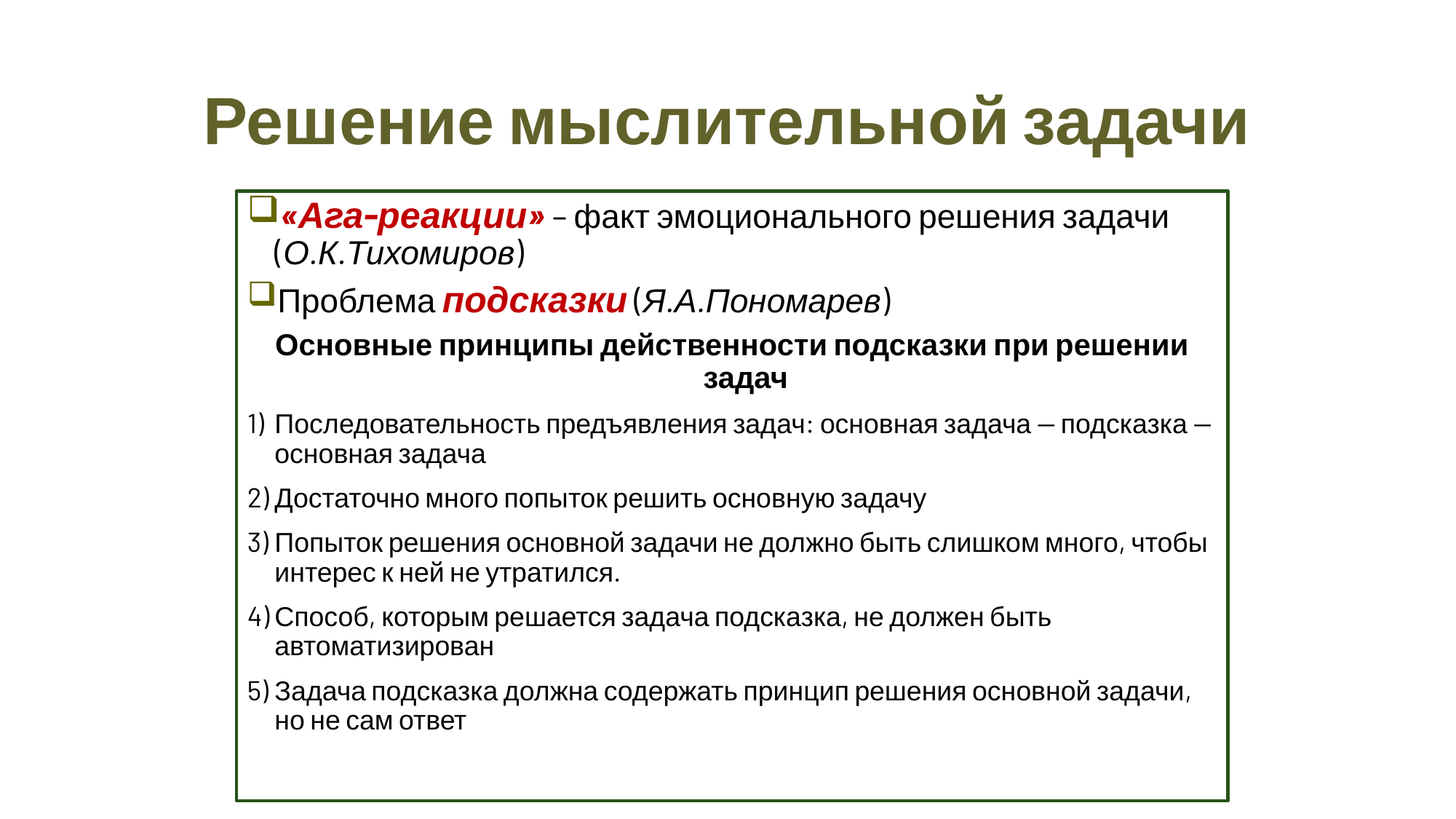

# Решение мыслительной задачи
«Ага-реакции» – факт эмоционального решения задачи (О.К.Тихомиров)
Проблема подсказки (Я.А.Пономарев)
Основные принципы действенности подсказки при решении задач
Последовательность предъявления задач: основная задача — подсказка — основная задача
Достаточно много попыток решить основную задачу
Попыток решения основной задачи не должно быть слишком много, чтобы интерес к ней не утратился.
Способ, которым решается задача подсказка, не должен быть автоматизирован
Задача подсказка должна содержать принцип решения основной задачи, но не сам ответ